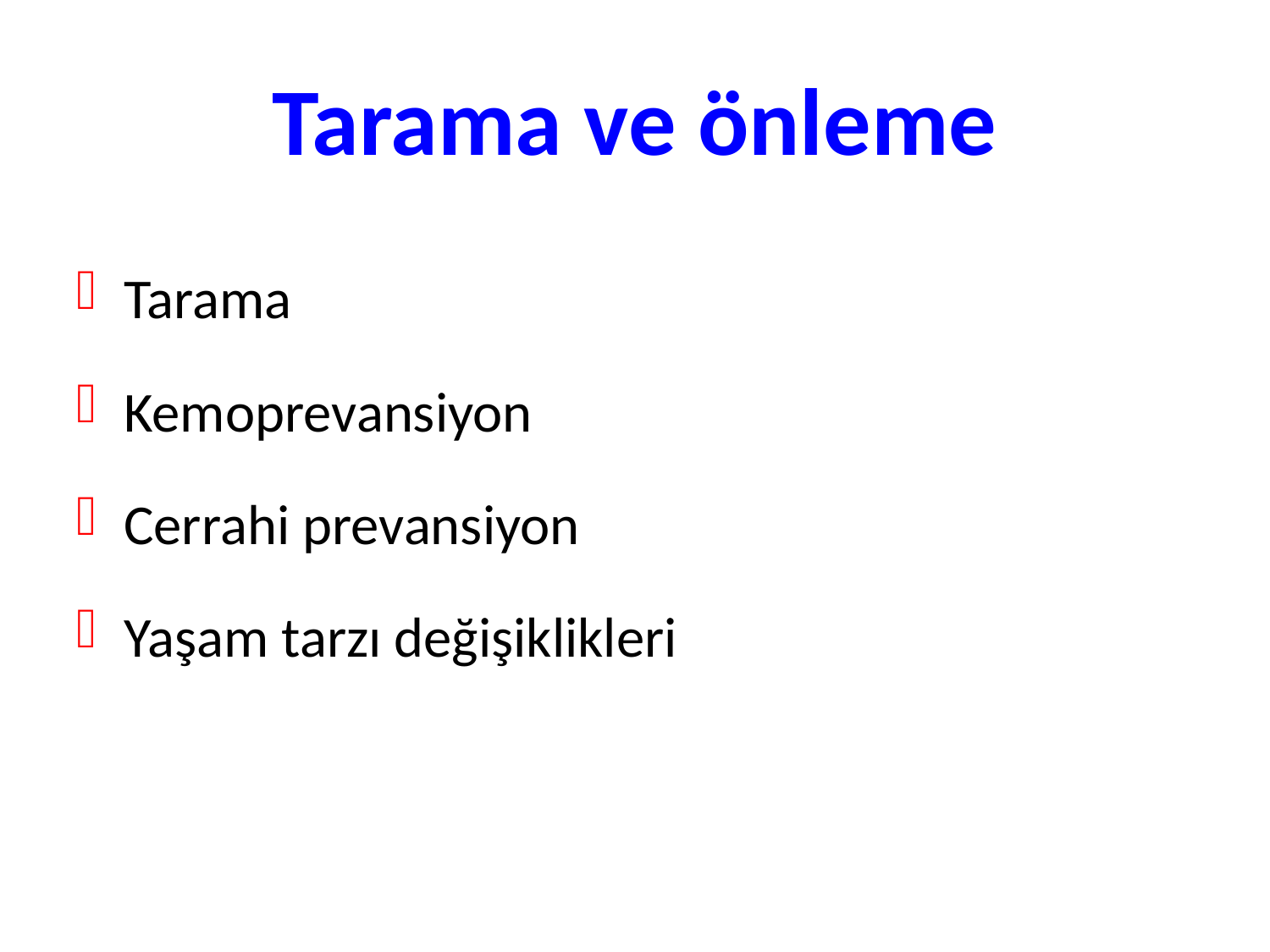

# Tarama ve önleme
Tarama
Kemoprevansiyon
Cerrahi prevansiyon
Yaşam tarzı değişiklikleri